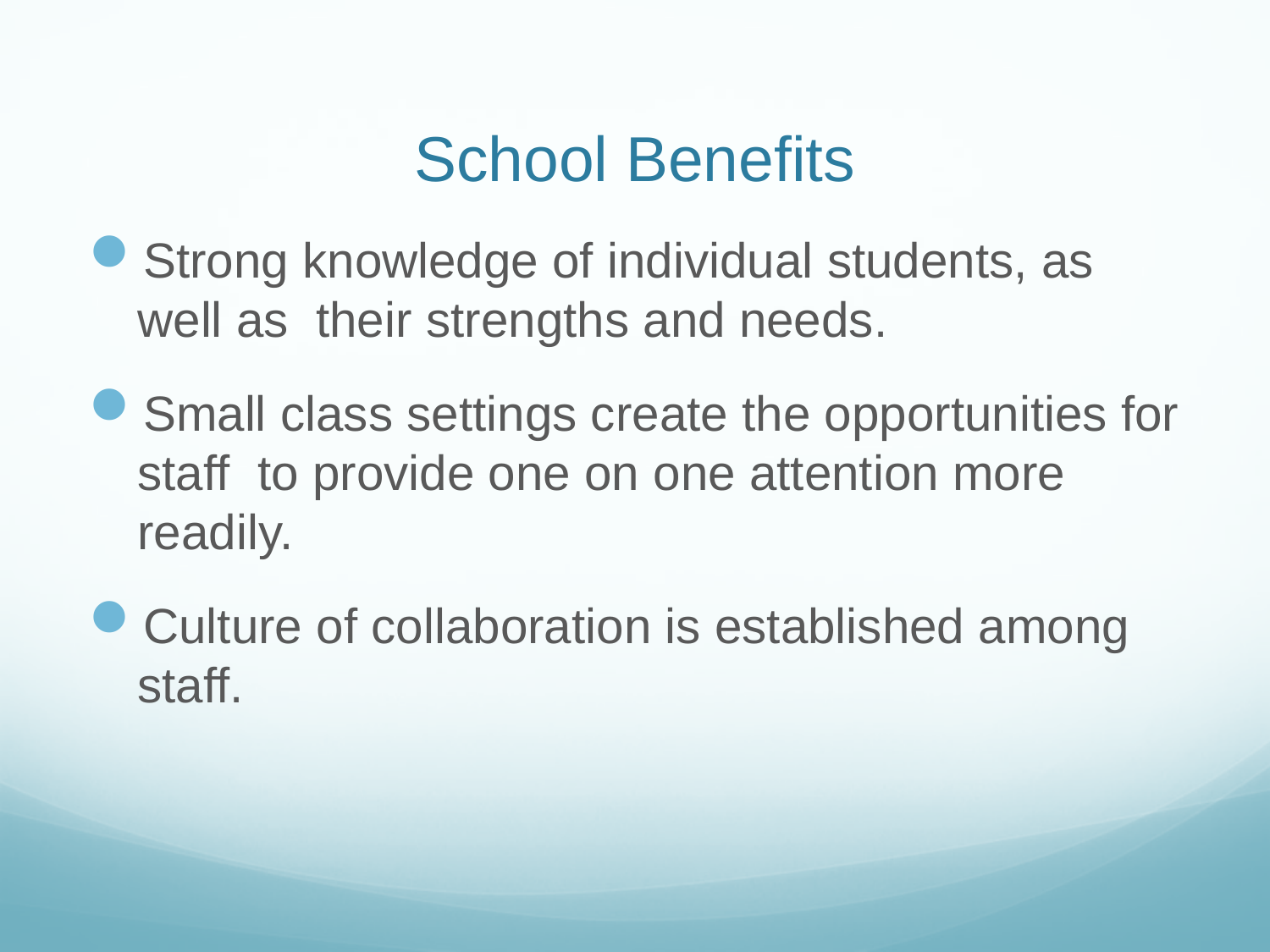

# School Benefits
Strong knowledge of individual students, as well as  their strengths and needs.
Small class settings create the opportunities for staff  to provide one on one attention more readily.
Culture of collaboration is established among staff.